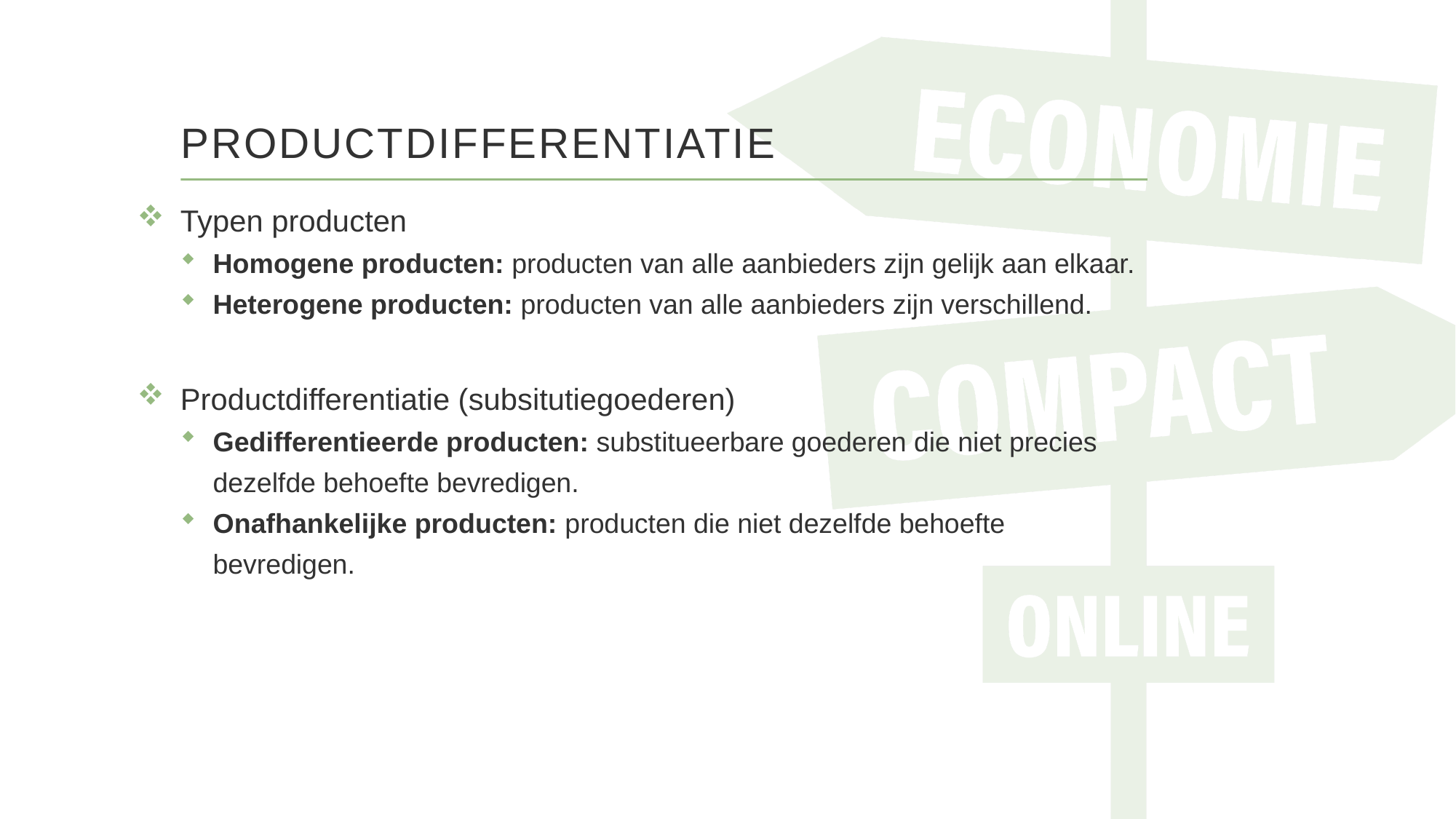

# Productdifferentiatie
Typen producten
Homogene producten: producten van alle aanbieders zijn gelijk aan elkaar.
Heterogene producten: producten van alle aanbieders zijn verschillend.

Productdifferentiatie (subsitutiegoederen)
Gedifferentieerde producten: substitueerbare goederen die niet precies dezelfde behoefte bevredigen.
Onafhankelijke producten: producten die niet dezelfde behoefte bevredigen.